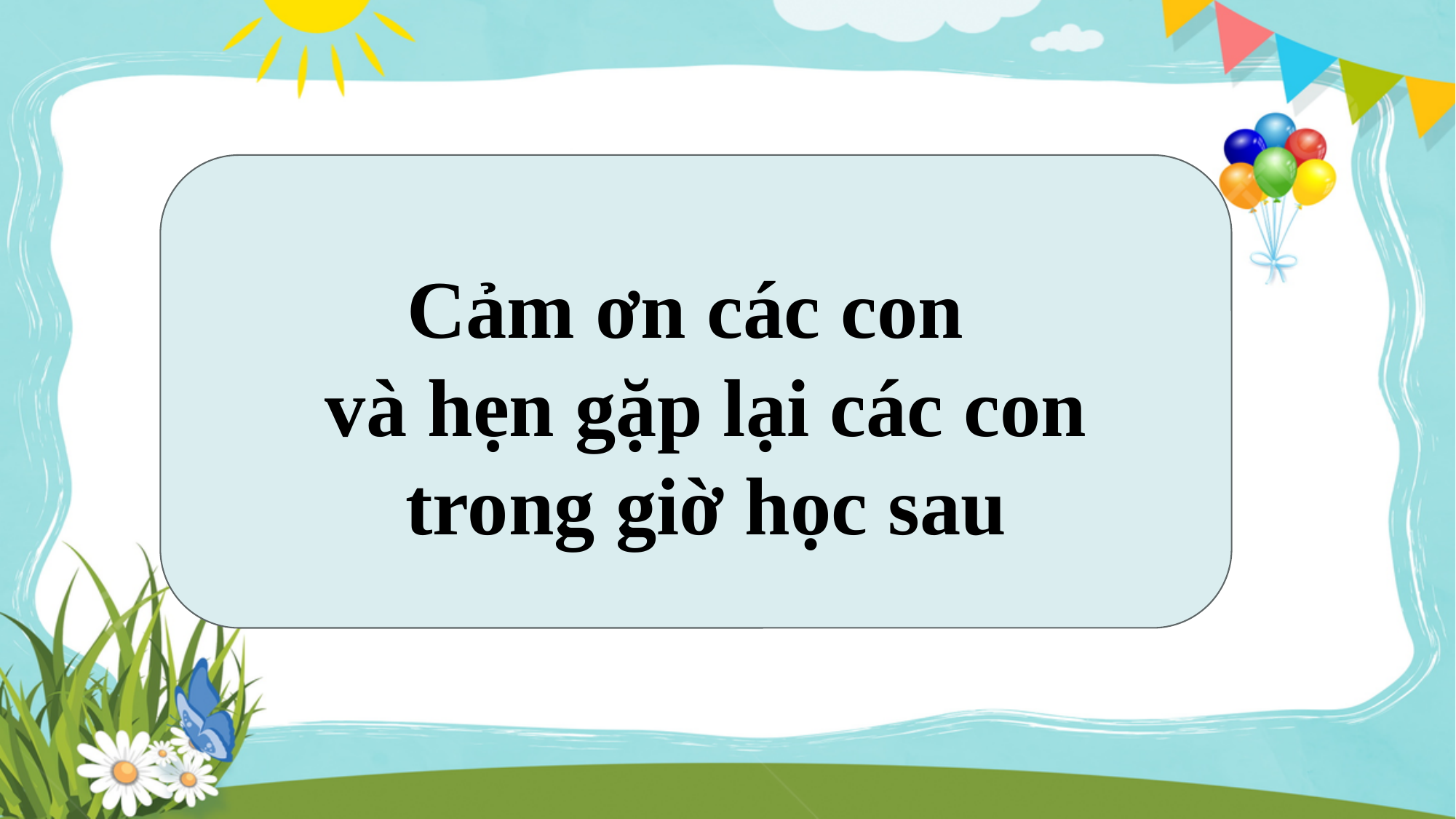

Cảm ơn các con
 và hẹn gặp lại các con
 trong giờ học sau